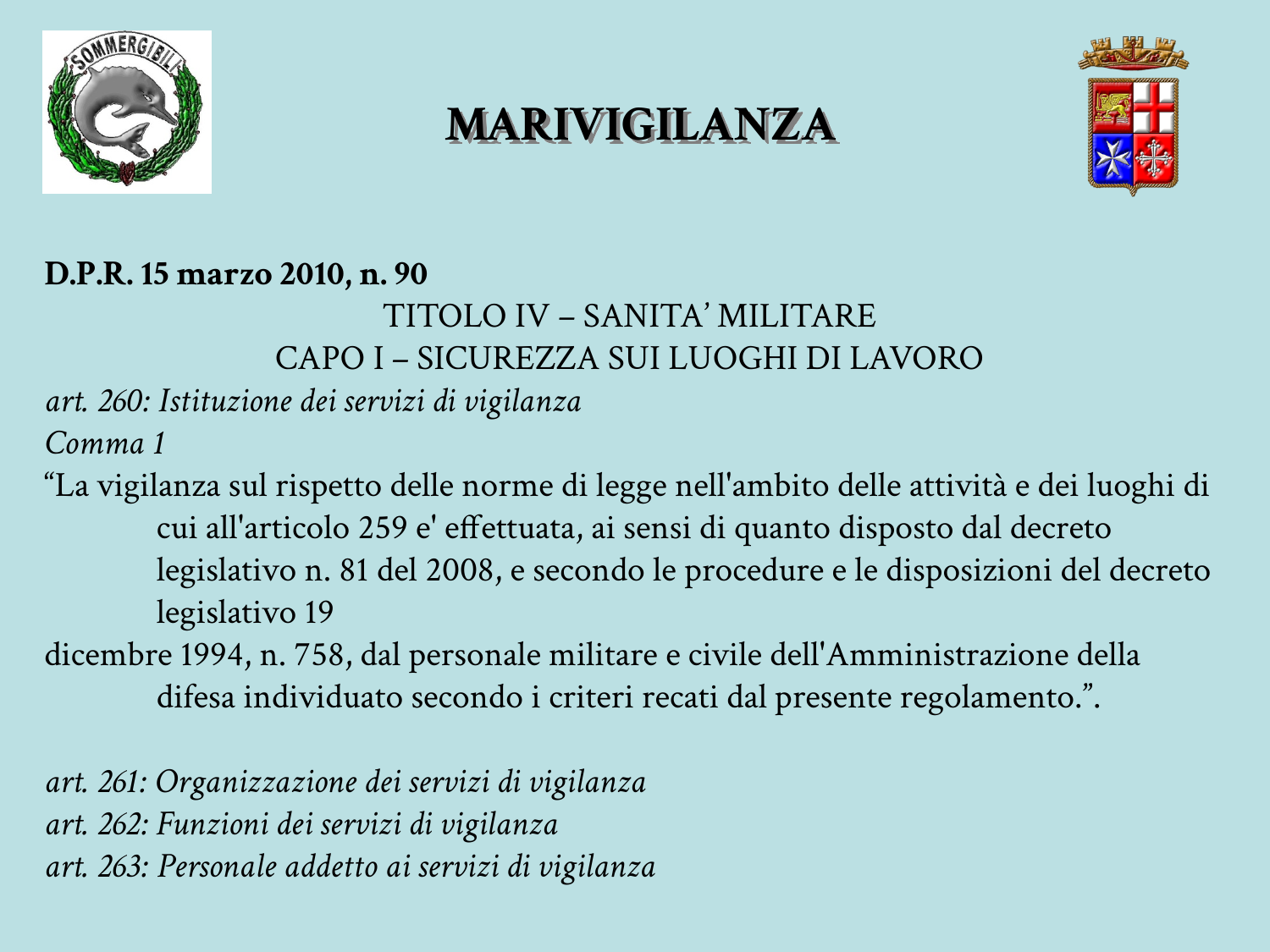

MARIVIGILANZA
D.P.R. 15 marzo 2010, n. 90
TITOLO IV – SANITA’ MILITARE
CAPO I – SICUREZZA SUI LUOGHI DI LAVORO
art. 260: Istituzione dei servizi di vigilanza
Comma 1
“La vigilanza sul rispetto delle norme di legge nell'ambito delle attività e dei luoghi di cui all'articolo 259 e' effettuata, ai sensi di quanto disposto dal decreto legislativo n. 81 del 2008, e secondo le procedure e le disposizioni del decreto legislativo 19
dicembre 1994, n. 758, dal personale militare e civile dell'Amministrazione della difesa individuato secondo i criteri recati dal presente regolamento.”.

art. 261: Organizzazione dei servizi di vigilanza
art. 262: Funzioni dei servizi di vigilanza
art. 263: Personale addetto ai servizi di vigilanza